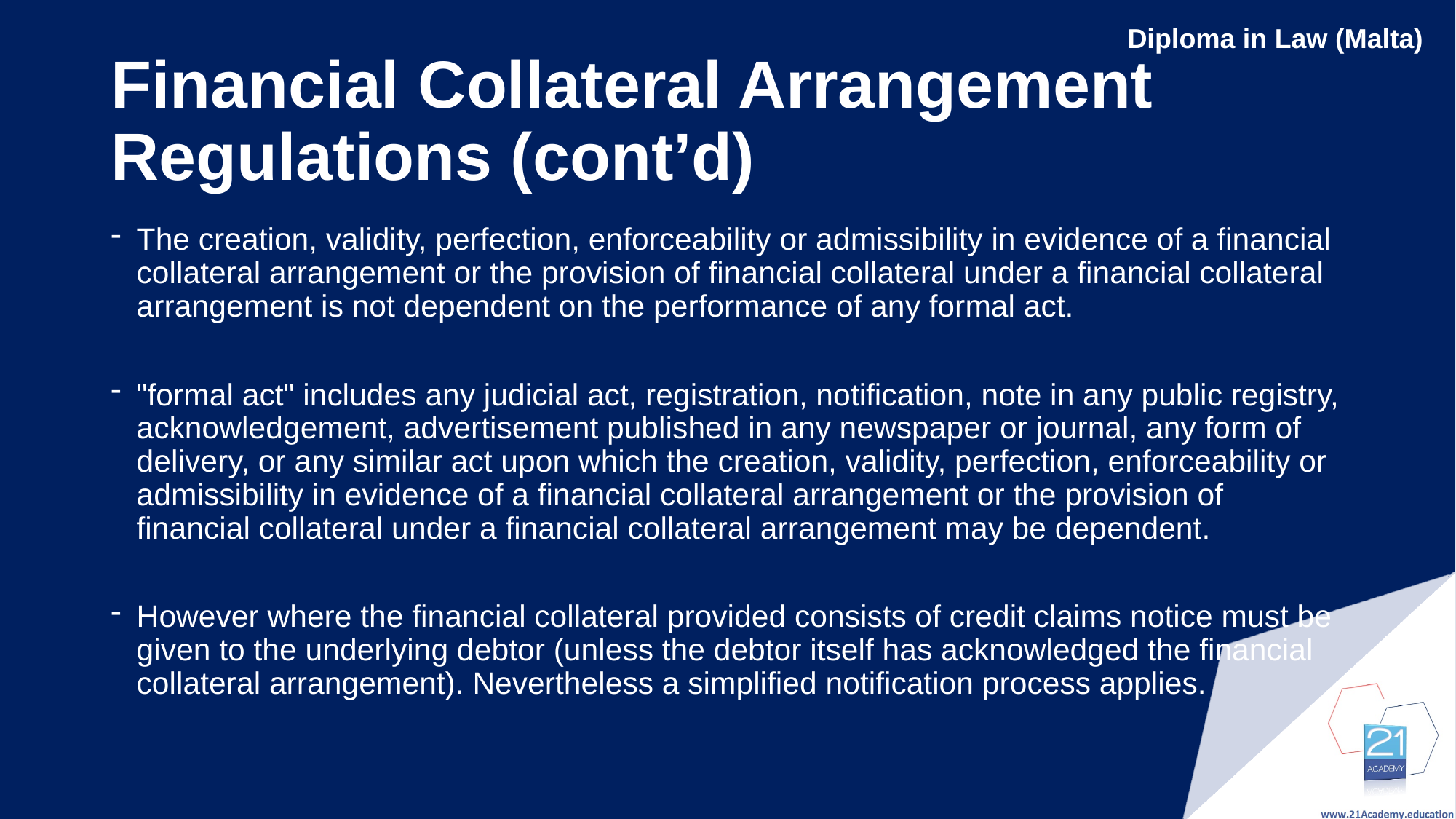

# Financial Collateral Arrangement Regulations (cont’d)
The creation, validity, perfection, enforceability or admissibility in evidence of a financial collateral arrangement or the provision of financial collateral under a financial collateral arrangement is not dependent on the performance of any formal act.

"formal act" includes any judicial act, registration, notification, note in any public registry, acknowledgement, advertisement published in any newspaper or journal, any form of delivery, or any similar act upon which the creation, validity, perfection, enforceability or admissibility in evidence of a financial collateral arrangement or the provision of financial collateral under a financial collateral arrangement may be dependent.

However where the financial collateral provided consists of credit claims notice must be given to the underlying debtor (unless the debtor itself has acknowledged the financial collateral arrangement). Nevertheless a simplified notification process applies.